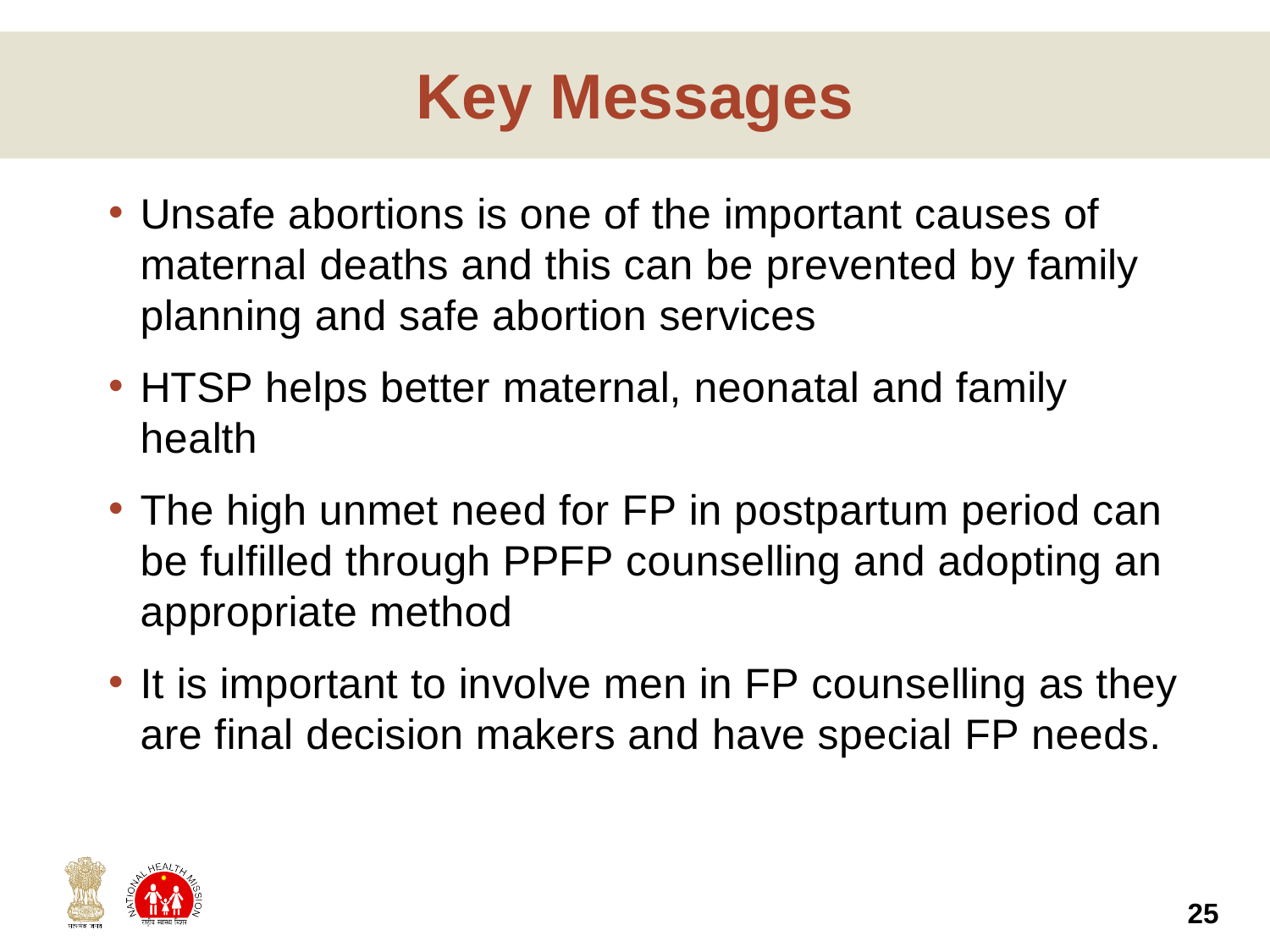

# Key Messages
Unsafe abortions is one of the important causes of maternal deaths and this can be prevented by family planning and safe abortion services
HTSP helps better maternal, neonatal and family health
The high unmet need for FP in postpartum period can be fulfilled through PPFP counselling and adopting an appropriate method
It is important to involve men in FP counselling as they are final decision makers and have special FP needs.

25